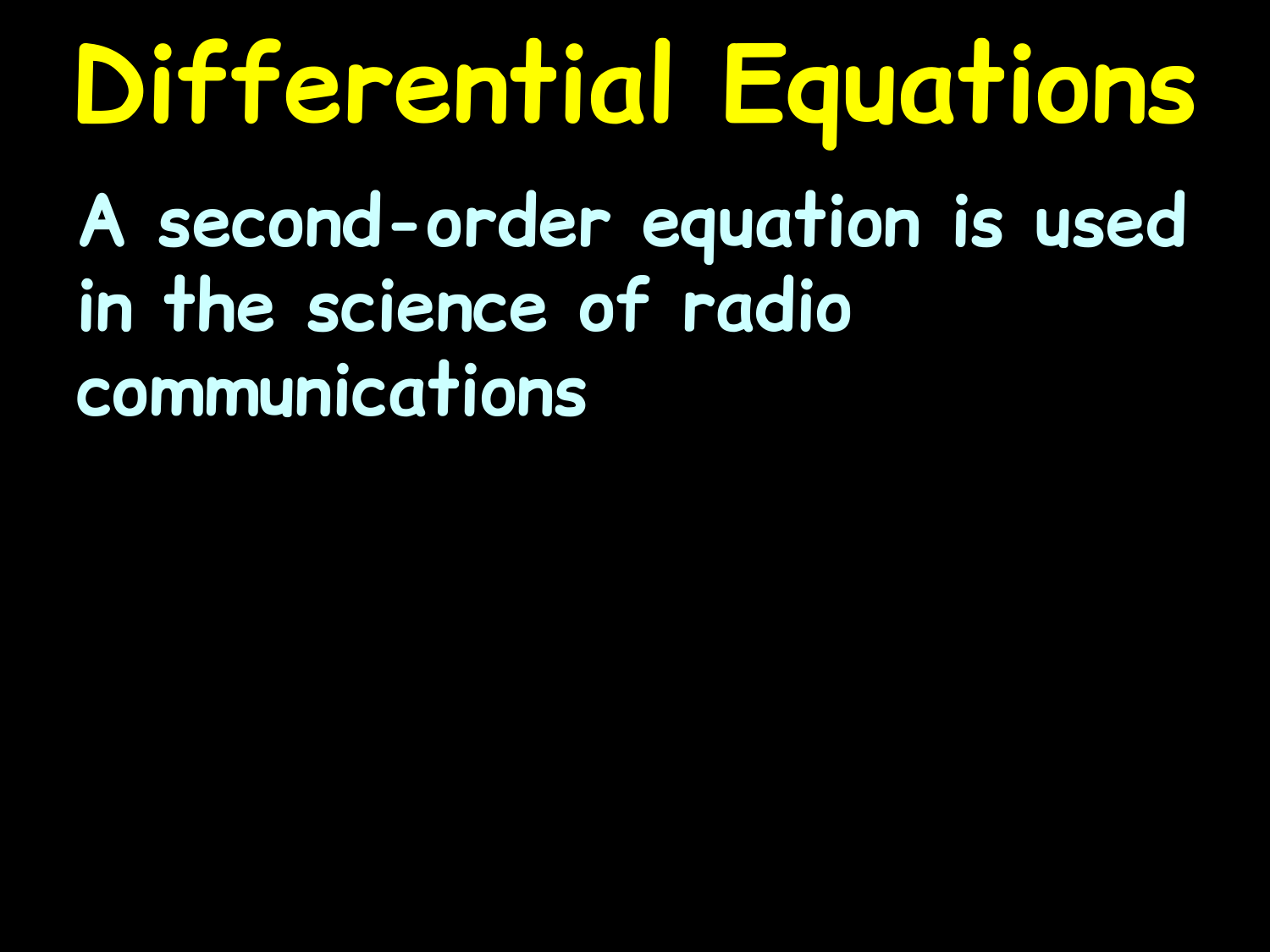

# Differential Equations
A second-order equation is used in the science of radio communications